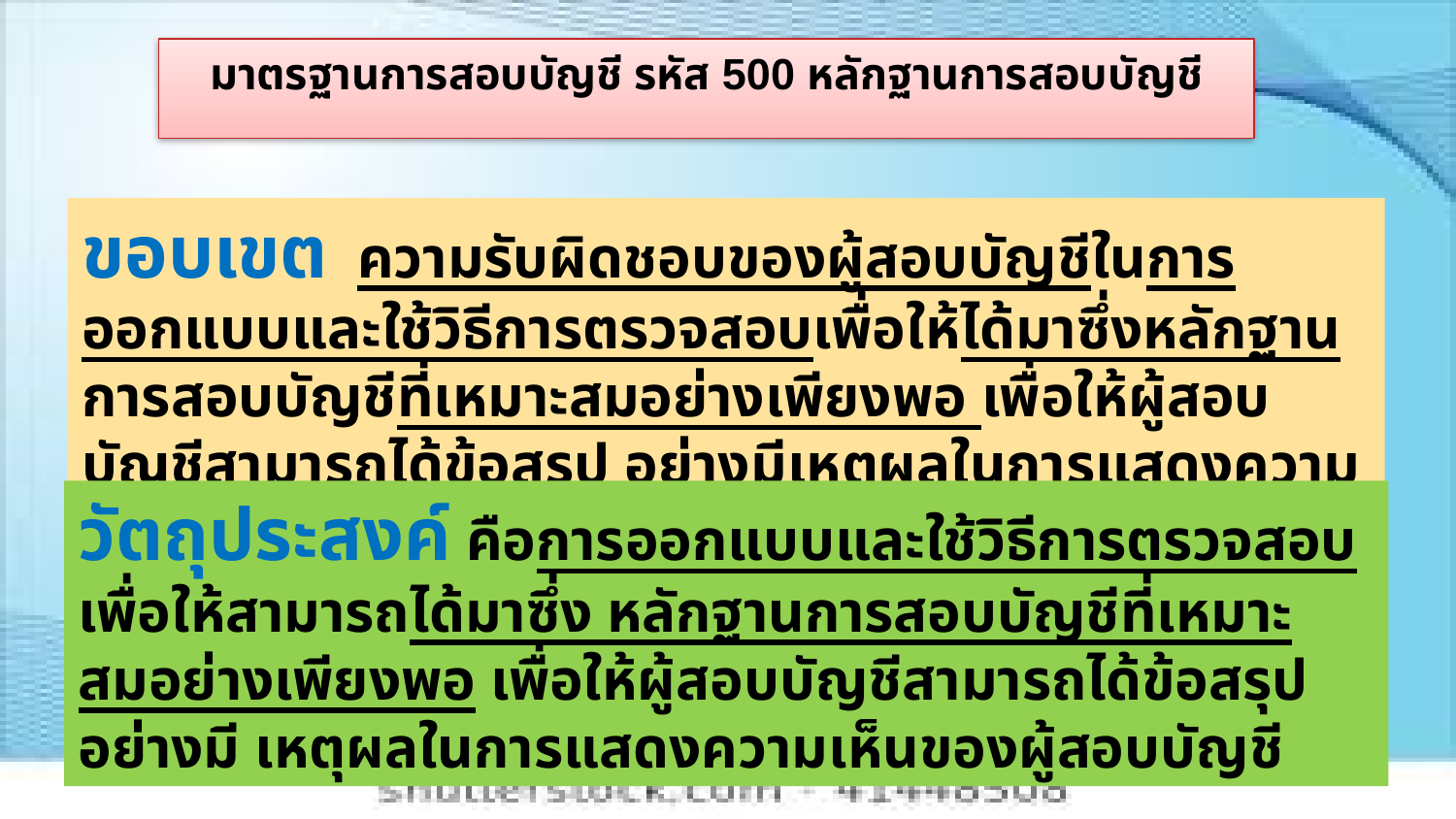

มาตรฐานการสอบบัญชี รหัส 500 หลักฐานการสอบบัญชี
ขอบเขต  ความรับผิดชอบของผู้สอบบัญชีในการออกแบบและใช้วิธีการตรวจสอบเพื่อให้ได้มาซึ่งหลักฐานการสอบบัญชีที่เหมาะสมอย่างเพียงพอ เพื่อให้ผู้สอบบัญชีสามารถได้ข้อสรุป อย่างมีเหตุผลในการแสดงความเห็นของผู้สอบบัญชี
วัตถุประสงค์ คือการออกแบบและใช้วิธีการตรวจสอบเพื่อให้สามารถได้มาซึ่ง หลักฐานการสอบบัญชีที่เหมาะสมอย่างเพียงพอ เพื่อให้ผู้สอบบัญชีสามารถได้ข้อสรุปอย่างมี เหตุผลในการแสดงความเห็นของผู้สอบบัญชี